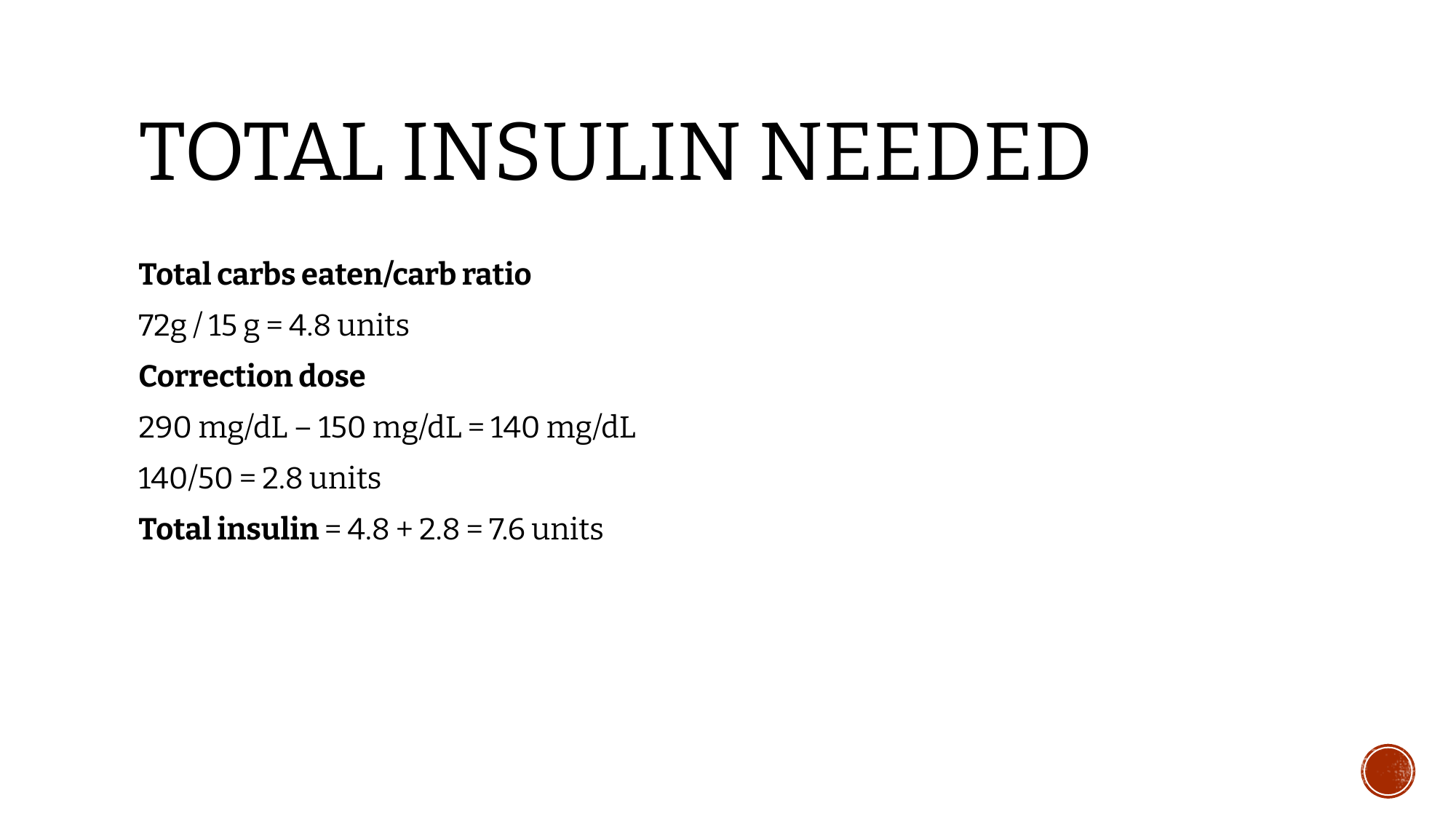

# Total insulin needed
Total carbs eaten/carb ratio
72g / 15 g = 4.8 units
Correction dose
290 mg/dL – 150 mg/dL = 140 mg/dL
140/50 = 2.8 units
Total insulin = 4.8 + 2.8 = 7.6 units